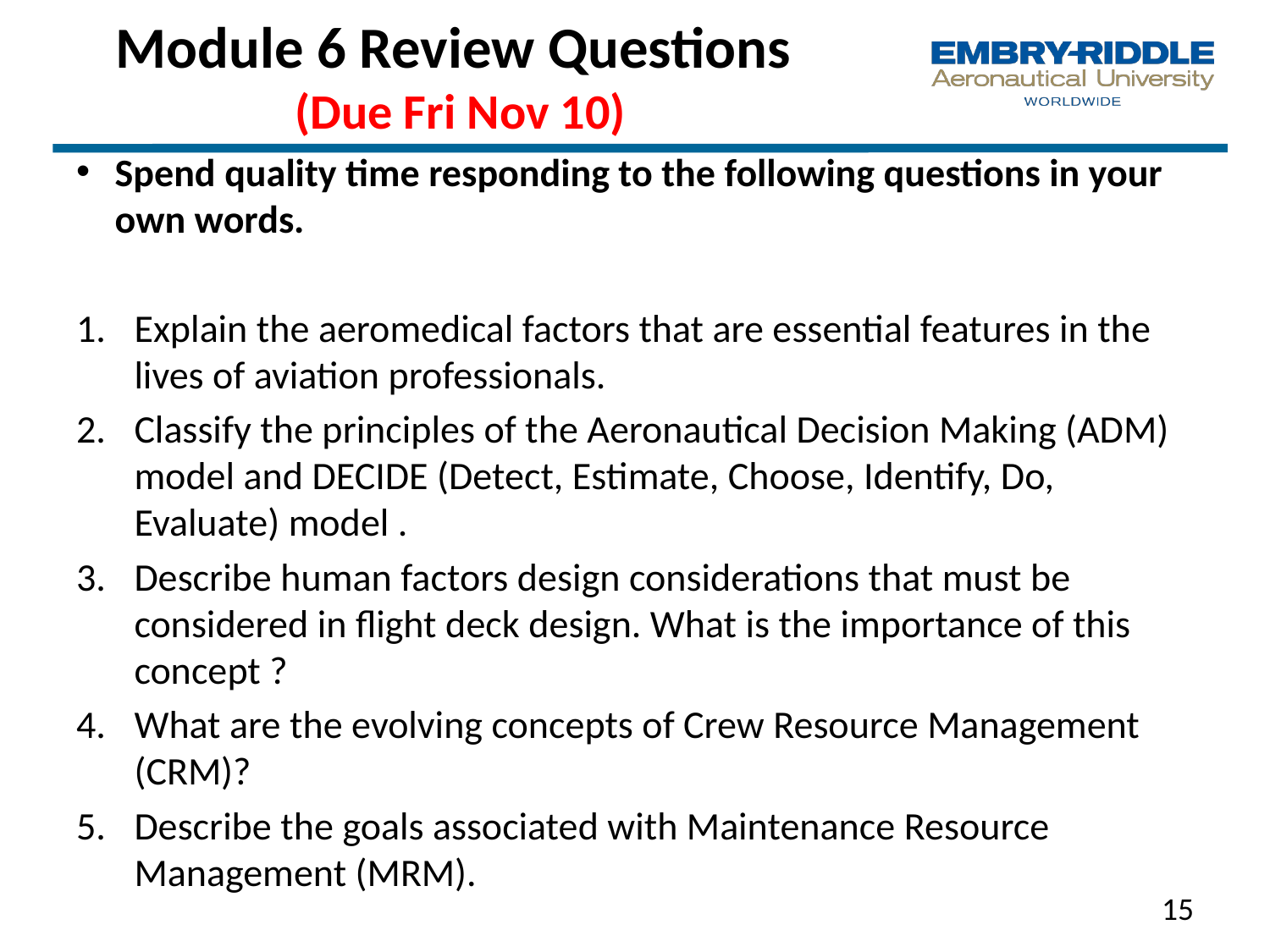

# Module 6 Review Questions (Due Fri Nov 10)
Spend quality time responding to the following questions in your own words.

Explain the aeromedical factors that are essential features in the lives of aviation professionals.
Classify the principles of the Aeronautical Decision Making (ADM) model and DECIDE (Detect, Estimate, Choose, Identify, Do, Evaluate) model .
Describe human factors design considerations that must be considered in flight deck design. What is the importance of this concept ?
What are the evolving concepts of Crew Resource Management (CRM)?
Describe the goals associated with Maintenance Resource Management (MRM).
15